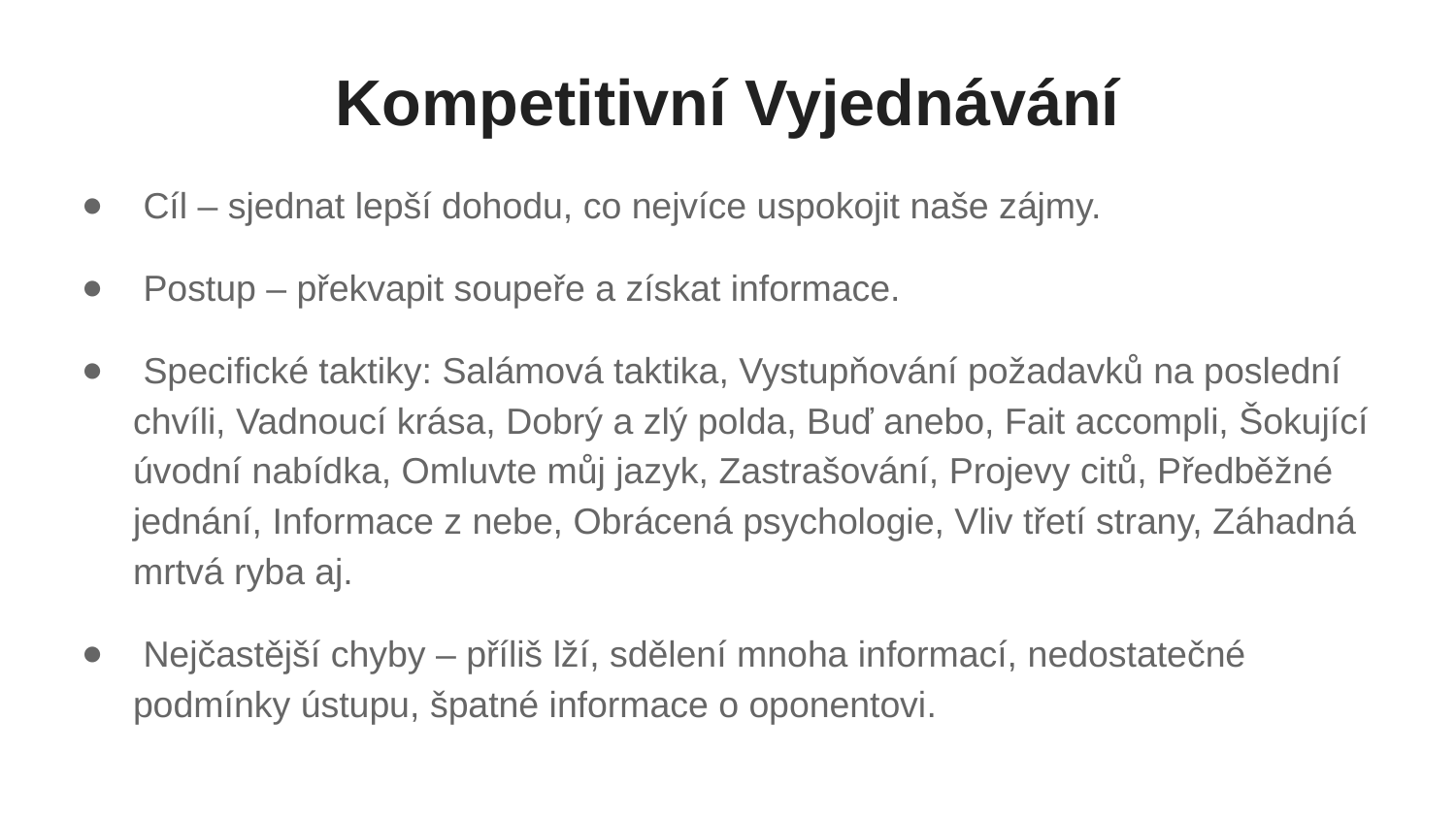

# Kompetitivní Vyjednávání
 Cíl – sjednat lepší dohodu, co nejvíce uspokojit naše zájmy.
 Postup – překvapit soupeře a získat informace.
 Specifické taktiky: Salámová taktika, Vystupňování požadavků na poslední chvíli, Vadnoucí krása, Dobrý a zlý polda, Buď anebo, Fait accompli, Šokující úvodní nabídka, Omluvte můj jazyk, Zastrašování, Projevy citů, Předběžné jednání, Informace z nebe, Obrácená psychologie, Vliv třetí strany, Záhadná mrtvá ryba aj.
 Nejčastější chyby – příliš lží, sdělení mnoha informací, nedostatečné podmínky ústupu, špatné informace o oponentovi.